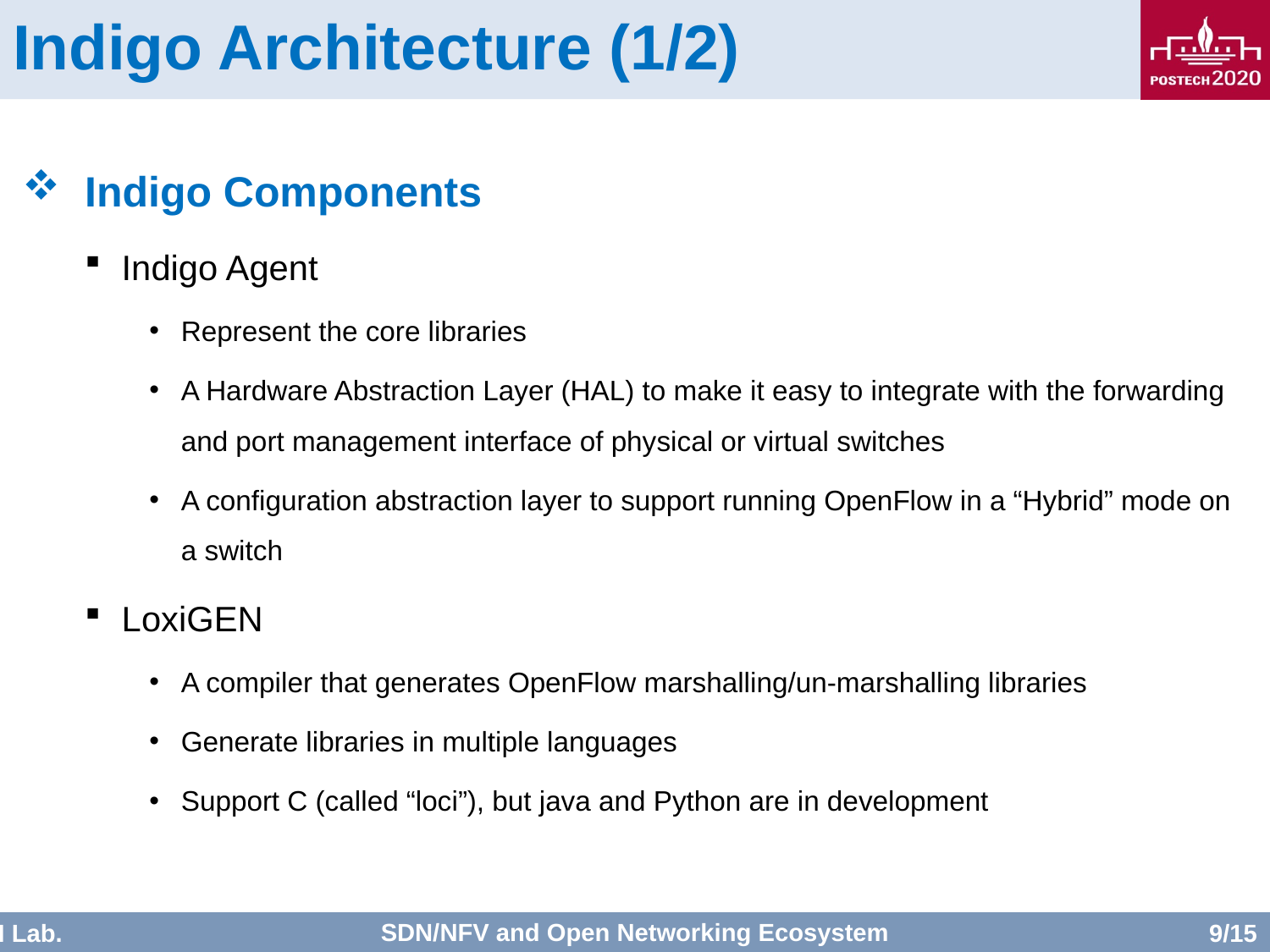

# Indigo Architecture (1/2)
Indigo Components
Indigo Agent
Represent the core libraries
A Hardware Abstraction Layer (HAL) to make it easy to integrate with the forwarding and port management interface of physical or virtual switches
A configuration abstraction layer to support running OpenFlow in a “Hybrid” mode on a switch
LoxiGEN
A compiler that generates OpenFlow marshalling/un-marshalling libraries
Generate libraries in multiple languages
Support C (called “loci”), but java and Python are in development